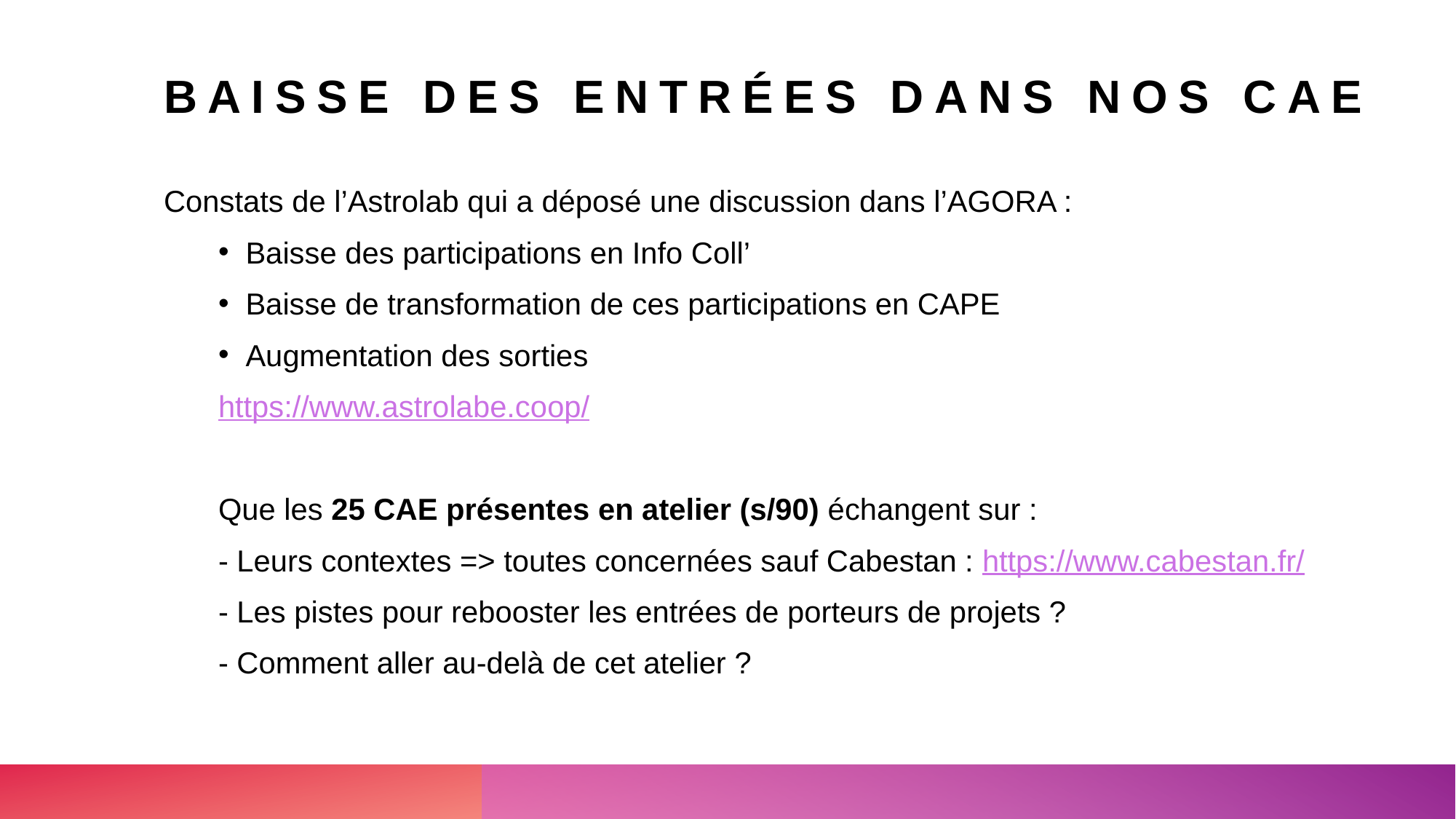

# baisse des entrées dans nos cae
Constats de l’Astrolab qui a déposé une discussion dans l’AGORA :
Baisse des participations en Info Coll’
Baisse de transformation de ces participations en CAPE
Augmentation des sorties
https://www.astrolabe.coop/

Que les 25 CAE présentes en atelier (s/90) échangent sur :
- Leurs contextes => toutes concernées sauf Cabestan : https://www.cabestan.fr/
- Les pistes pour rebooster les entrées de porteurs de projets ?
- Comment aller au-delà de cet atelier ?